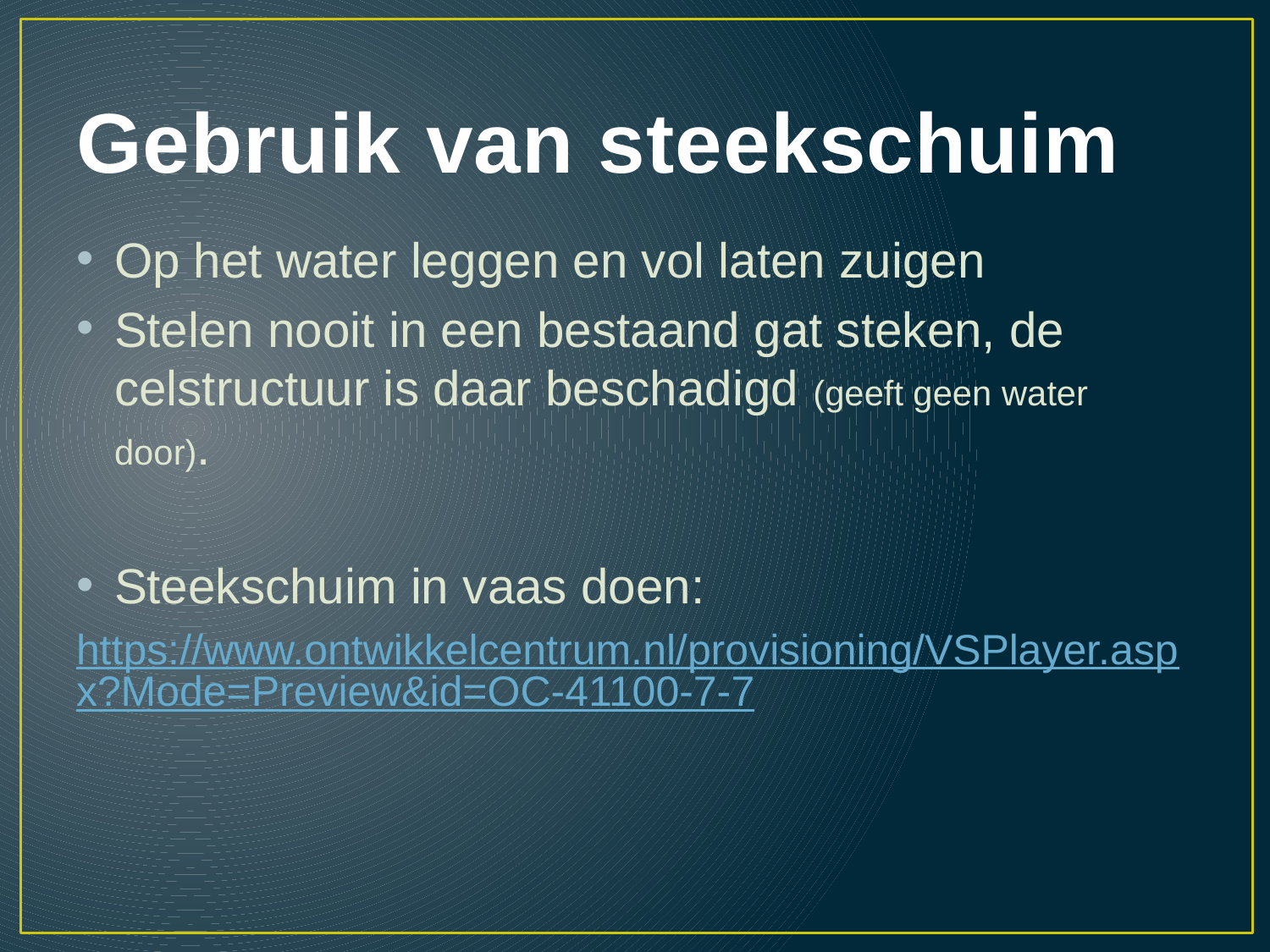

# Gebruik van steekschuim
Op het water leggen en vol laten zuigen
Stelen nooit in een bestaand gat steken, de celstructuur is daar beschadigd (geeft geen water door).

Steekschuim in vaas doen:
https://www.ontwikkelcentrum.nl/provisioning/VSPlayer.aspx?Mode=Preview&id=OC-41100-7-7